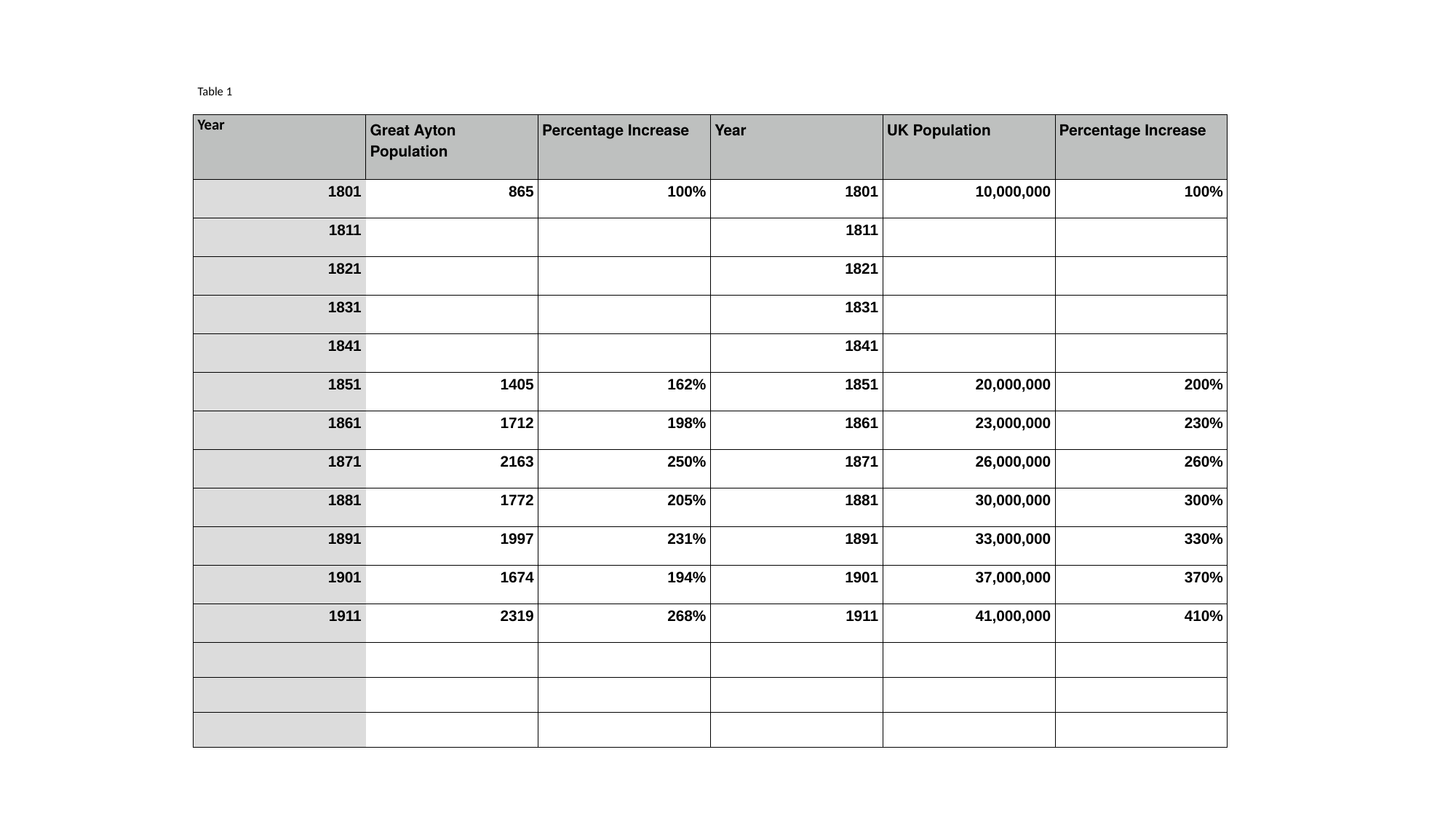

| Table 1 |  |  |  |  |  |
| --- | --- | --- | --- | --- | --- |
| Year | Great Ayton Population | Percentage Increase | Year | UK Population | Percentage Increase |
| 1801 | 865 | 100% | 1801 | 10,000,000 | 100% |
| 1811 |  |  | 1811 |  |  |
| 1821 |  |  | 1821 |  |  |
| 1831 |  |  | 1831 |  |  |
| 1841 |  |  | 1841 |  |  |
| 1851 | 1405 | 162% | 1851 | 20,000,000 | 200% |
| 1861 | 1712 | 198% | 1861 | 23,000,000 | 230% |
| 1871 | 2163 | 250% | 1871 | 26,000,000 | 260% |
| 1881 | 1772 | 205% | 1881 | 30,000,000 | 300% |
| 1891 | 1997 | 231% | 1891 | 33,000,000 | 330% |
| 1901 | 1674 | 194% | 1901 | 37,000,000 | 370% |
| 1911 | 2319 | 268% | 1911 | 41,000,000 | 410% |
|  |  |  |  |  |  |
|  |  |  |  |  |  |
|  |  |  |  |  |  |